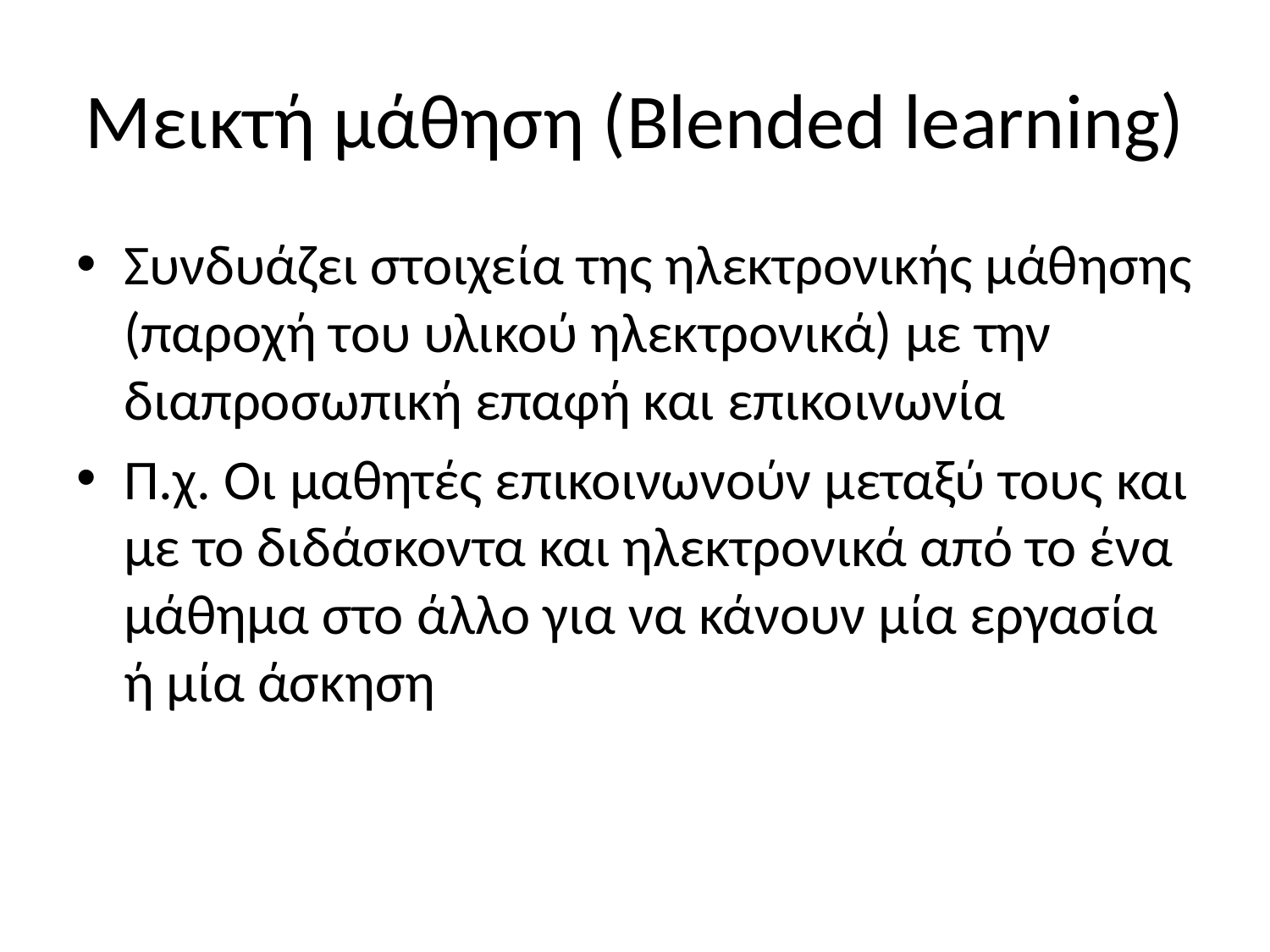

# Μεικτή μάθηση (Blended learning)
Συνδυάζει στοιχεία της ηλεκτρονικής μάθησης (παροχή του υλικού ηλεκτρονικά) με την διαπροσωπική επαφή και επικοινωνία
Π.χ. Οι μαθητές επικοινωνούν μεταξύ τους και με το διδάσκοντα και ηλεκτρονικά από το ένα μάθημα στο άλλο για να κάνουν μία εργασία ή μία άσκηση